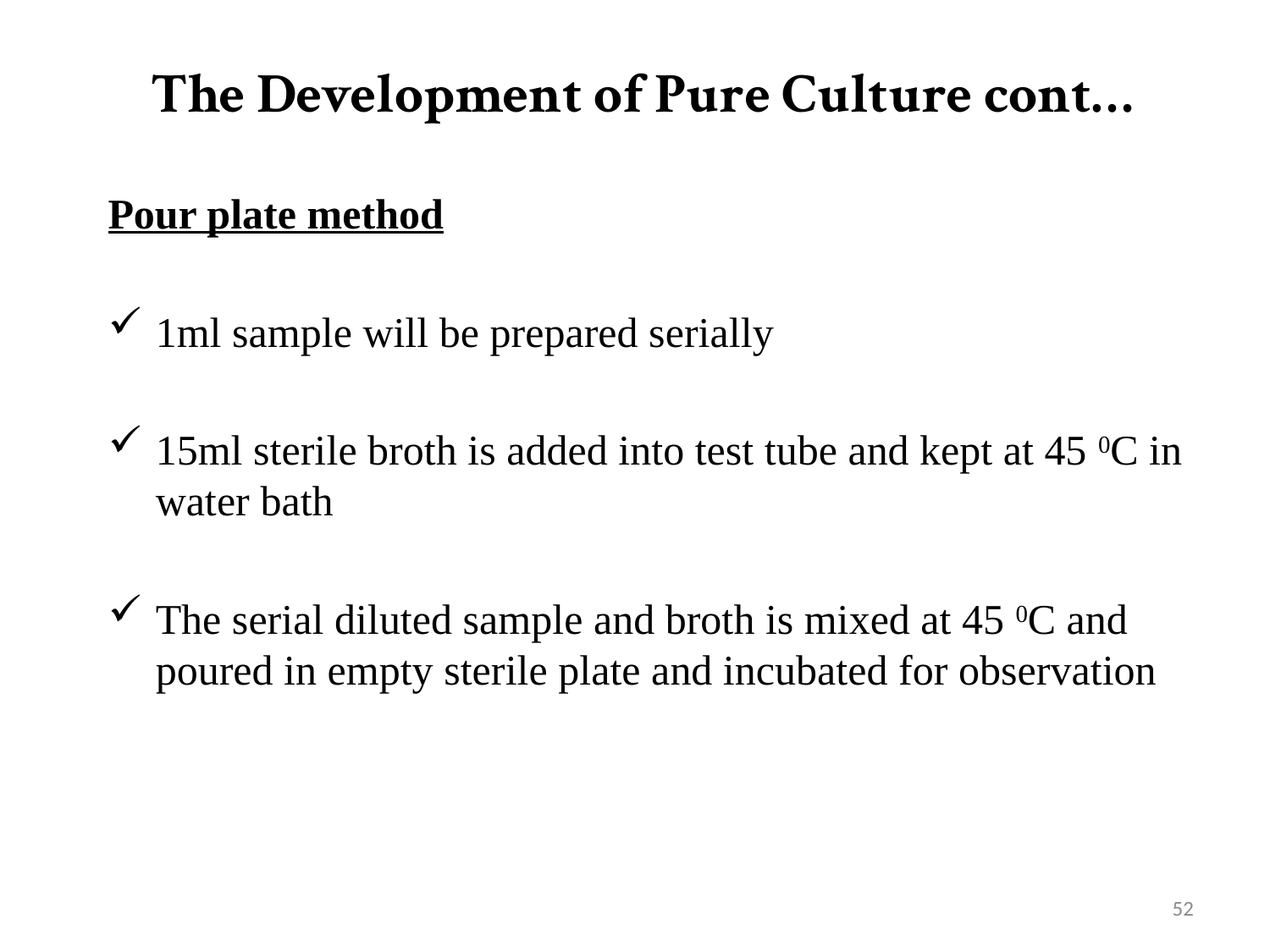

The Development of Pure Culture cont…
Pour plate method

1ml sample will be prepared serially

15ml sterile broth is added into test tube and kept at 45 0C in water bath

The serial diluted sample and broth is mixed at 45 0C and poured in empty sterile plate and incubated for observation
52